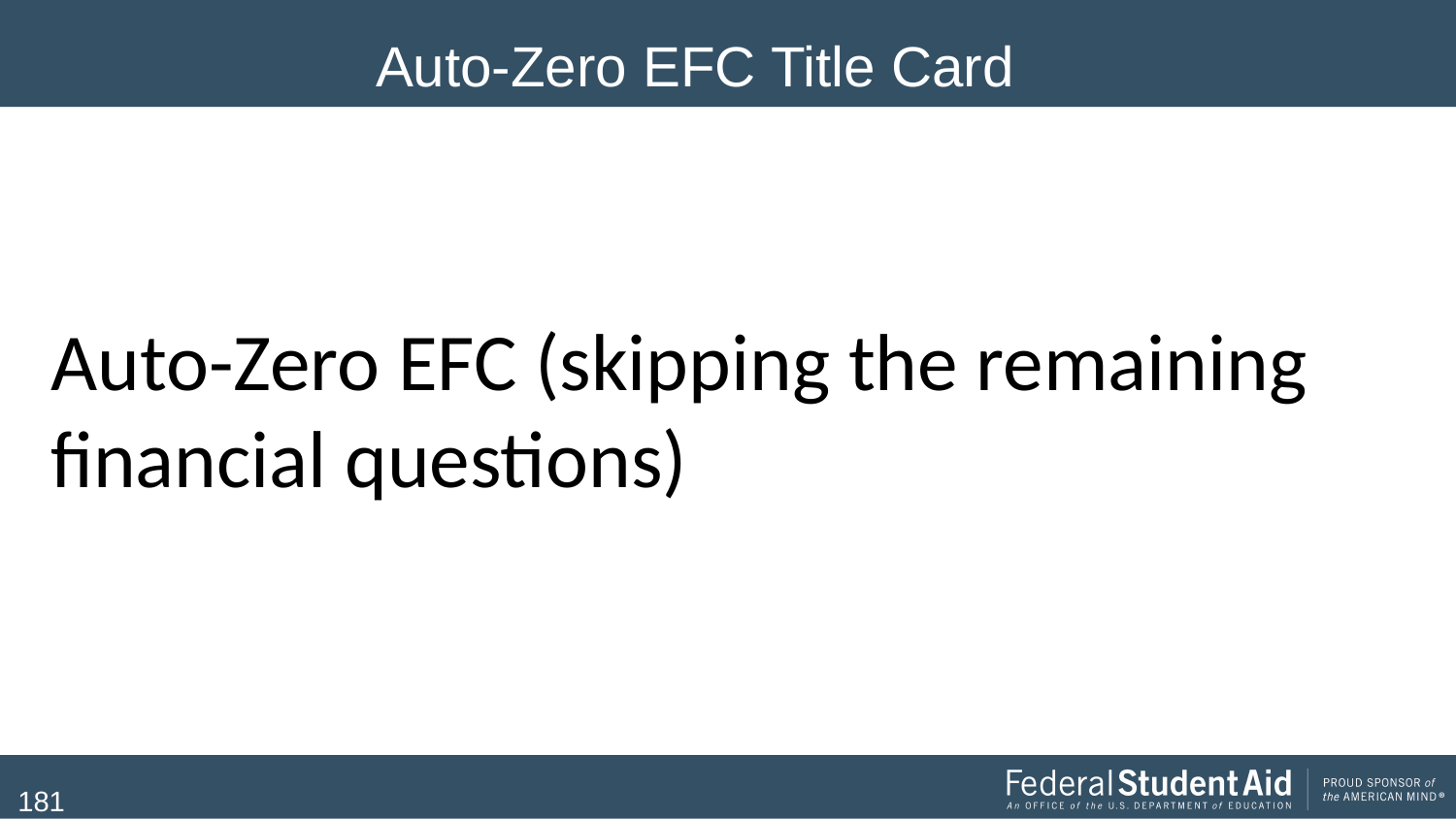

# Auto-Zero EFC Title Card

Auto-Zero EFC (skipping the remaining financial questions)